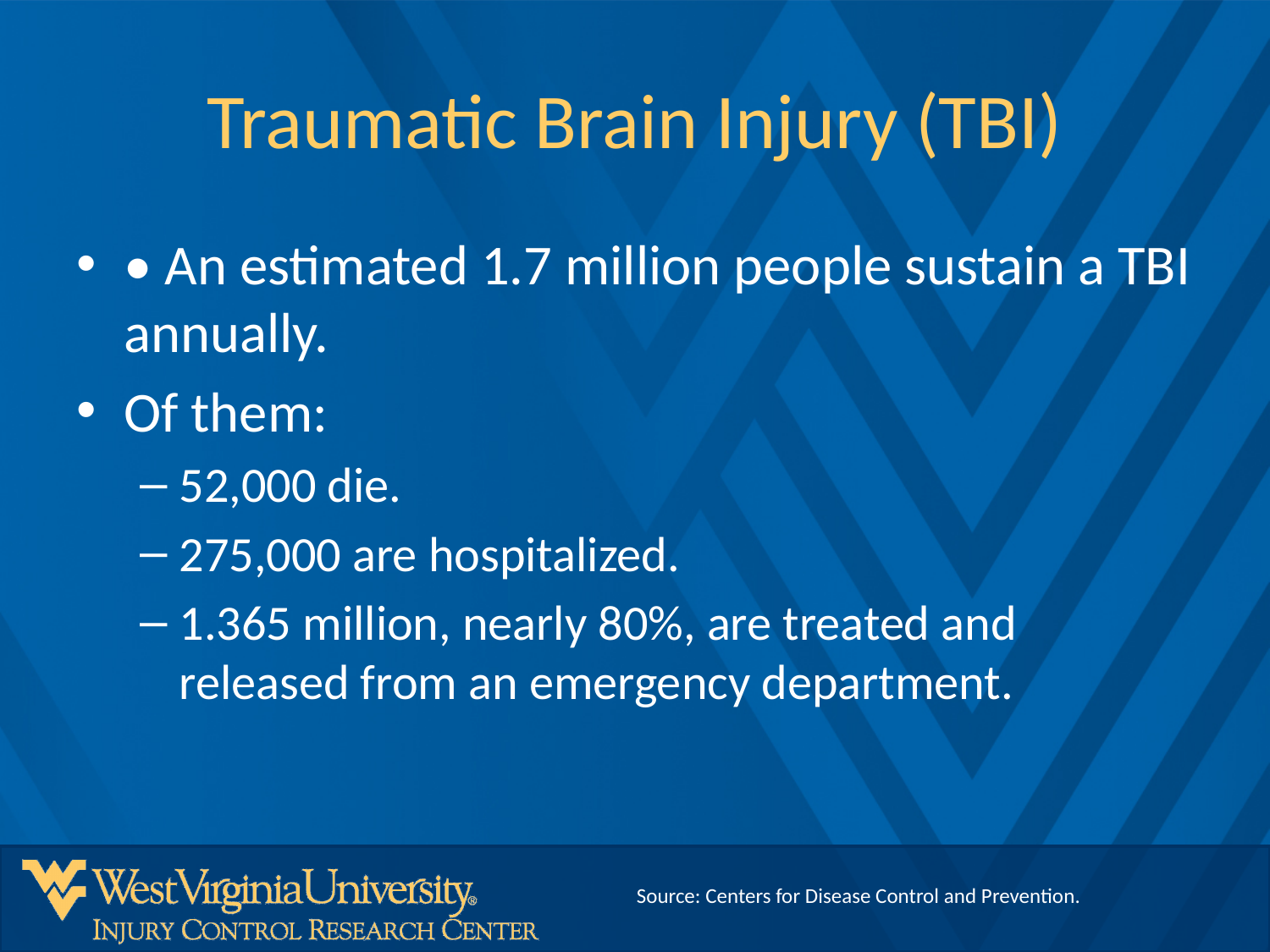

# Traumatic Brain Injury (TBI)
• An estimated 1.7 million people sustain a TBI annually.
Of them:
52,000 die.
275,000 are hospitalized.
1.365 million, nearly 80%, are treated and released from an emergency department.
Source: Centers for Disease Control and Prevention.